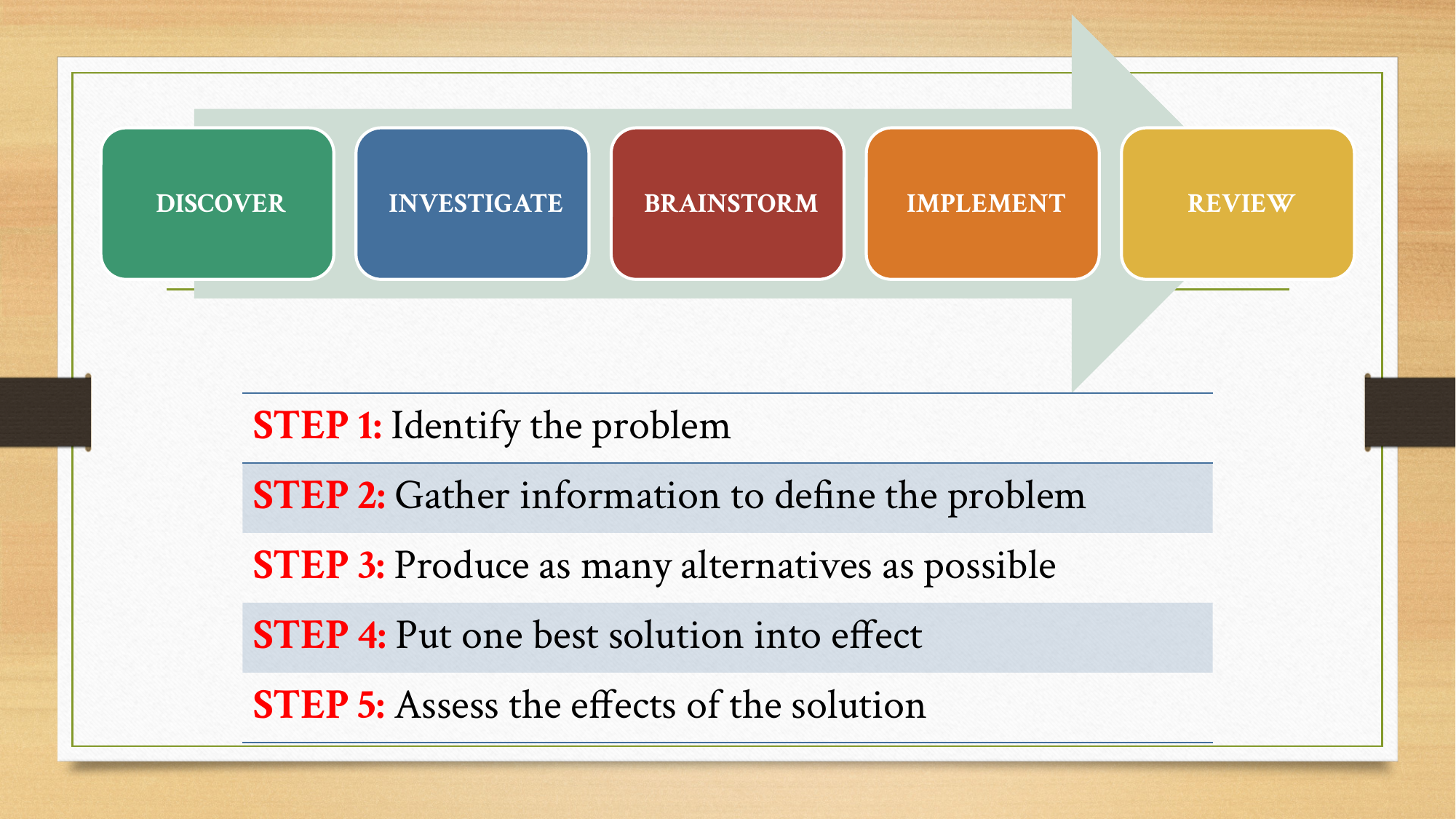

DISCOVER
INVESTIGATE
BRAINSTORM
IMPLEMENT
REVIEW
| STEP 1: Identify the problem |
| --- |
| STEP 2: Gather information to define the problem |
| STEP 3: Produce as many alternatives as possible |
| STEP 4: Put one best solution into effect |
| STEP 5: Assess the effects of the solution |